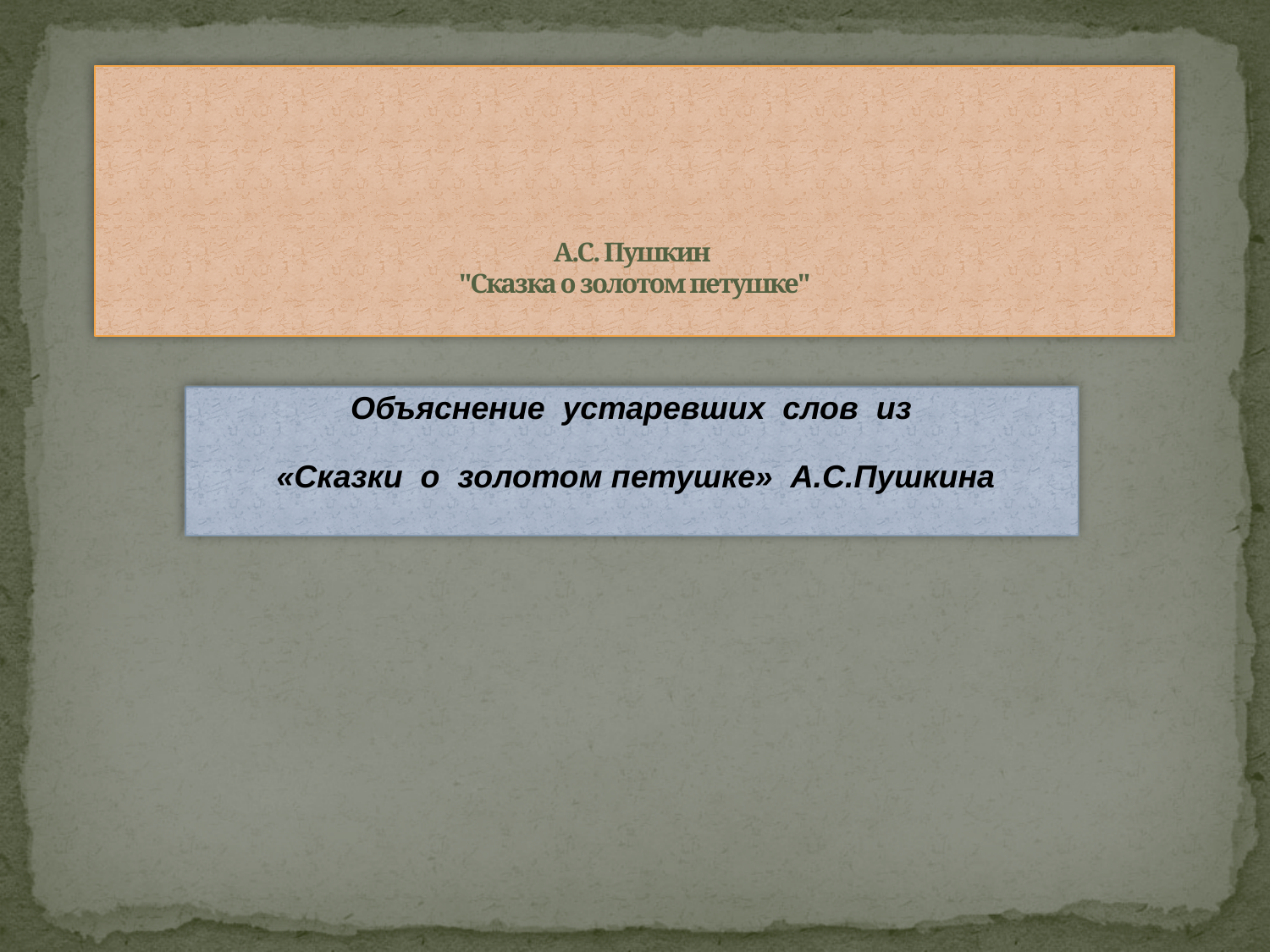

# А.С. Пушкин "Сказка о золотом петушке"
Объяснение  устаревших  слов  из

 «Сказки  о  золотом петушке»  А.С.Пушкина